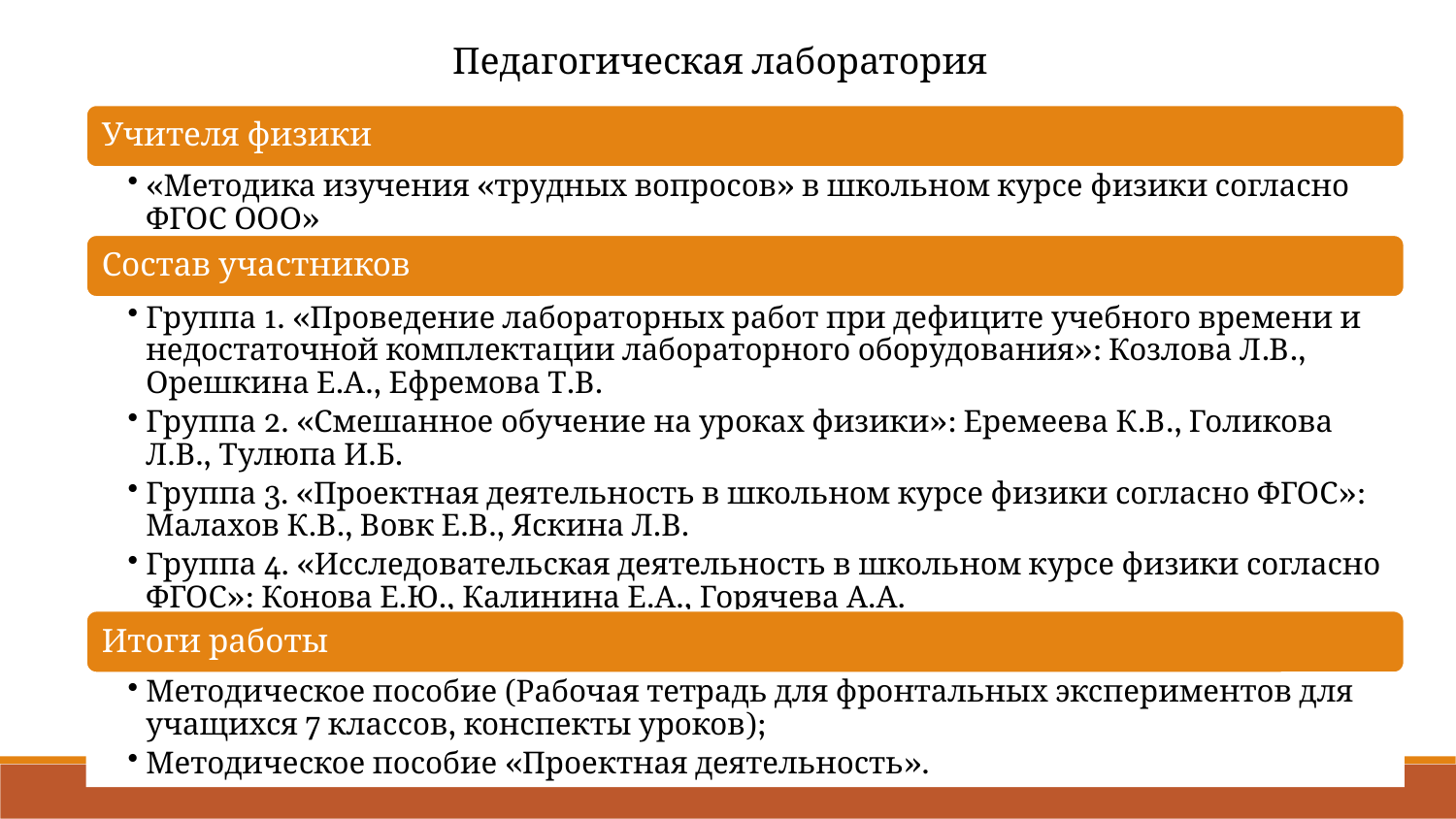

Педагогическая лаборатория
Учителя физики
«Методика изучения «трудных вопросов» в школьном курсе физики согласно ФГОС ООО»
Состав участников
Группа 1. «Проведение лабораторных работ при дефиците учебного времени и недостаточной комплектации лабораторного оборудования»: Козлова Л.В., Орешкина Е.А., Ефремова Т.В.
Группа 2. «Смешанное обучение на уроках физики»: Еремеева К.В., Голикова Л.В., Тулюпа И.Б.
Группа 3. «Проектная деятельность в школьном курсе физики согласно ФГОС»: Малахов К.В., Вовк Е.В., Яскина Л.В.
Группа 4. «Исследовательская деятельность в школьном курсе физики согласно ФГОС»: Конова Е.Ю., Калинина Е.А., Горячева А.А.
Итоги работы
Методическое пособие (Рабочая тетрадь для фронтальных экспериментов для учащихся 7 классов, конспекты уроков);
Методическое пособие «Проектная деятельность».